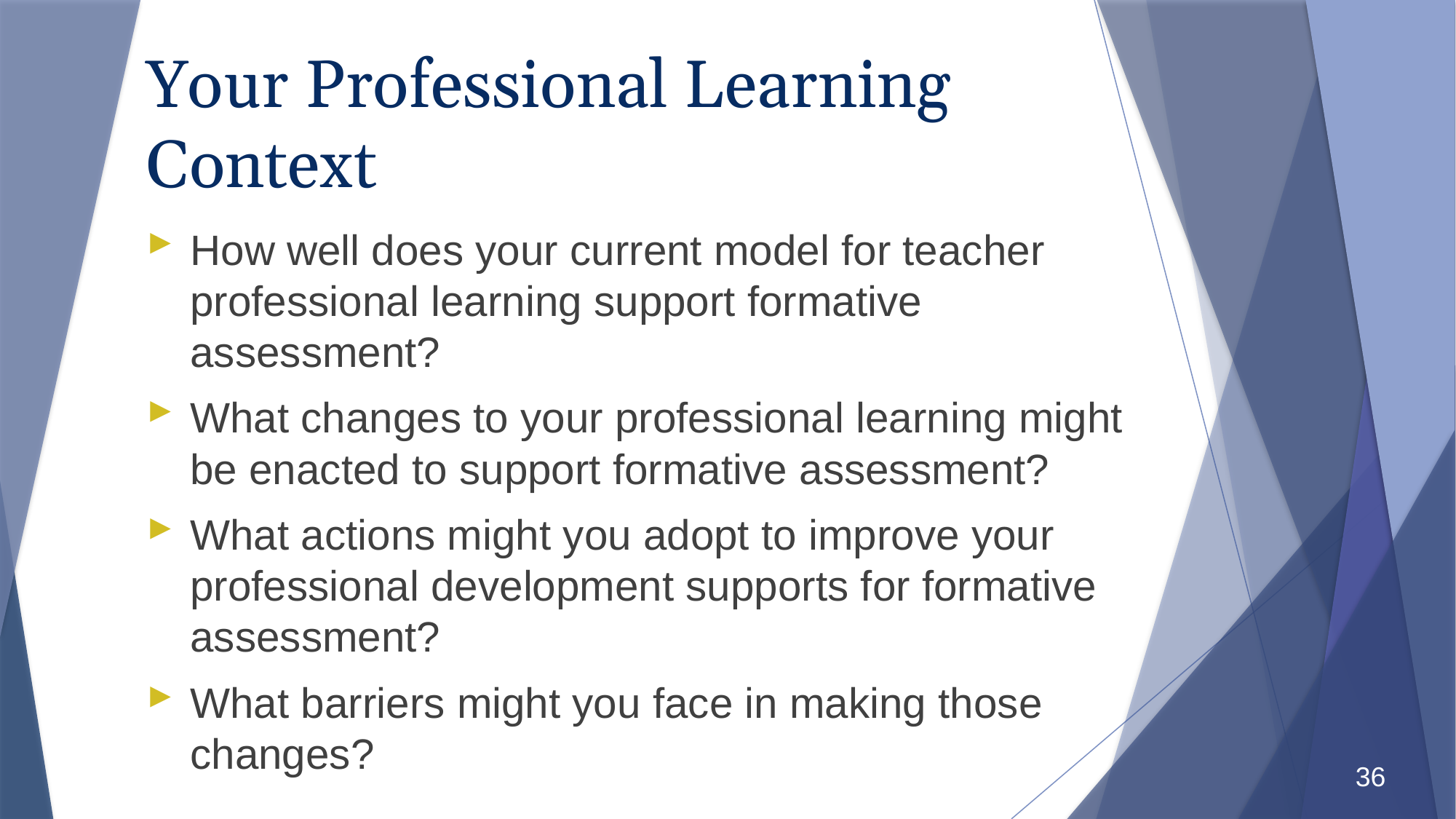

# Your Professional Learning Context
How well does your current model for teacher professional learning support formative assessment?
What changes to your professional learning might be enacted to support formative assessment?
What actions might you adopt to improve your professional development supports for formative assessment?
What barriers might you face in making those changes?
36